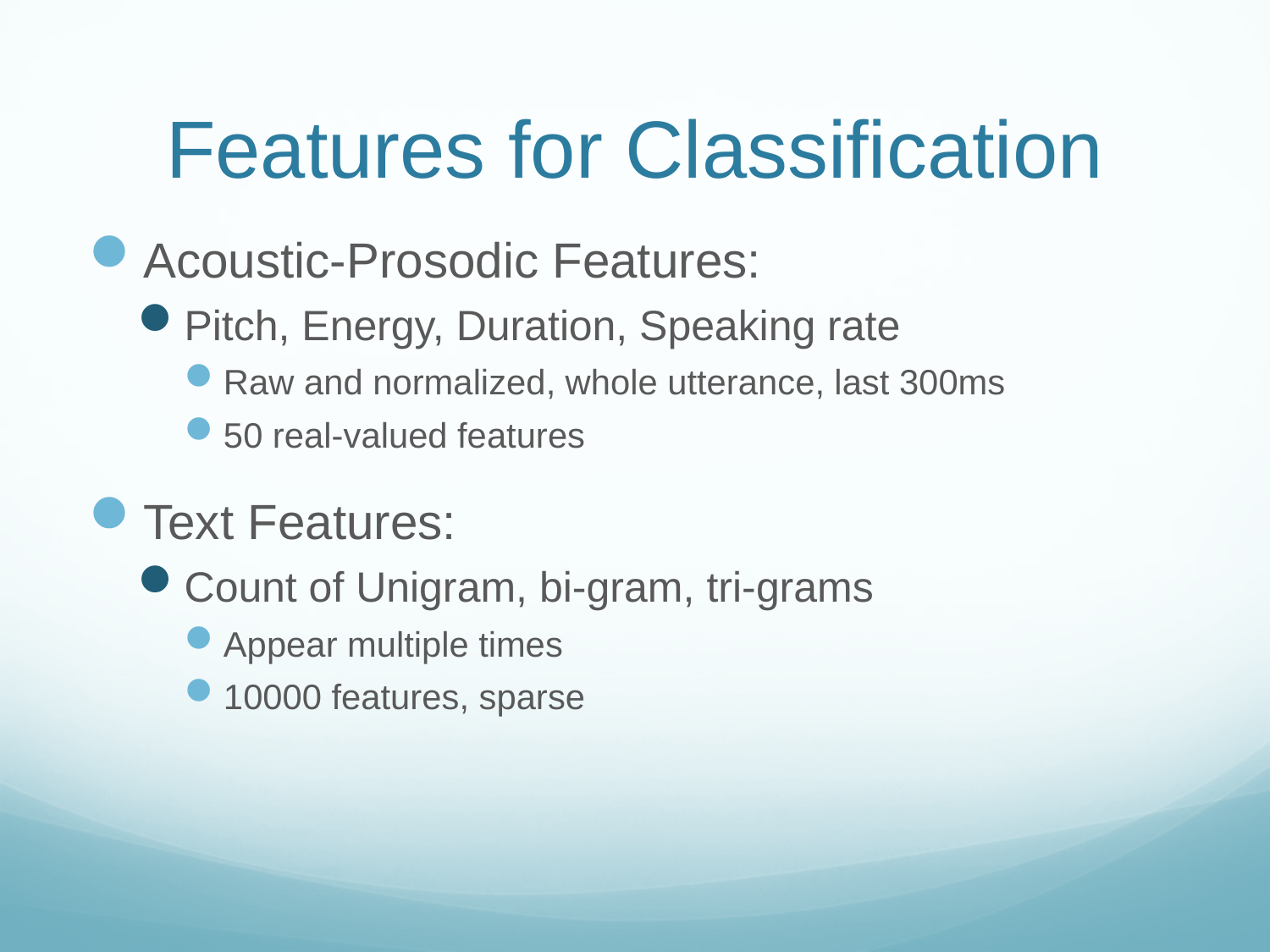

# Features for Classification
Acoustic-Prosodic Features:
Pitch, Energy, Duration, Speaking rate
Raw and normalized, whole utterance, last 300ms
50 real-valued features
Text Features:
Count of Unigram, bi-gram, tri-grams
Appear multiple times
10000 features, sparse